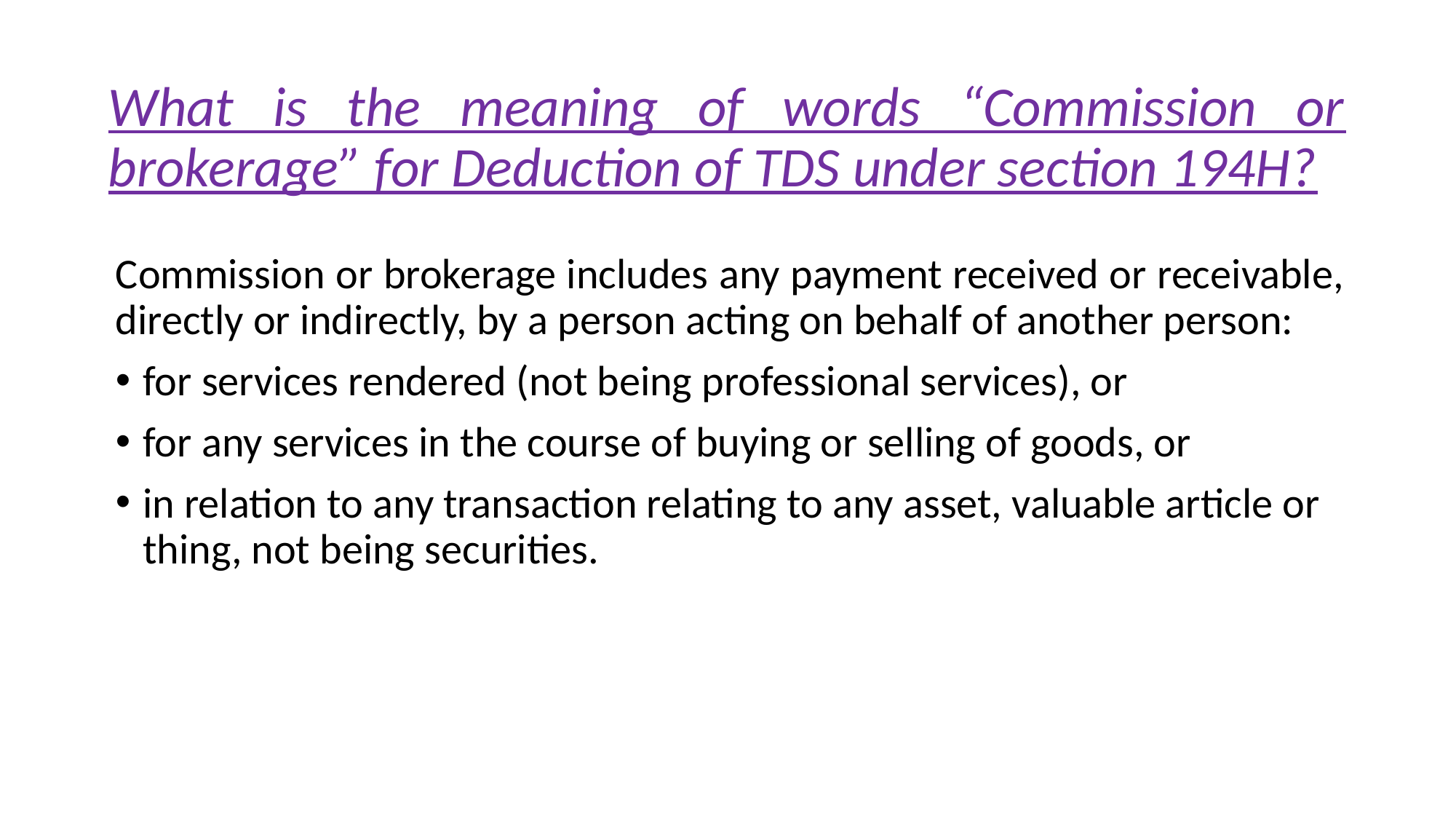

# What is the meaning of words “Commission or brokerage” for Deduction of TDS under section 194H?
Commission or brokerage includes any payment received or receivable, directly or indirectly, by a person acting on behalf of another person:
for services rendered (not being professional services), or
for any services in the course of buying or selling of goods, or
in relation to any transaction relating to any asset, valuable article or thing, not being securities.